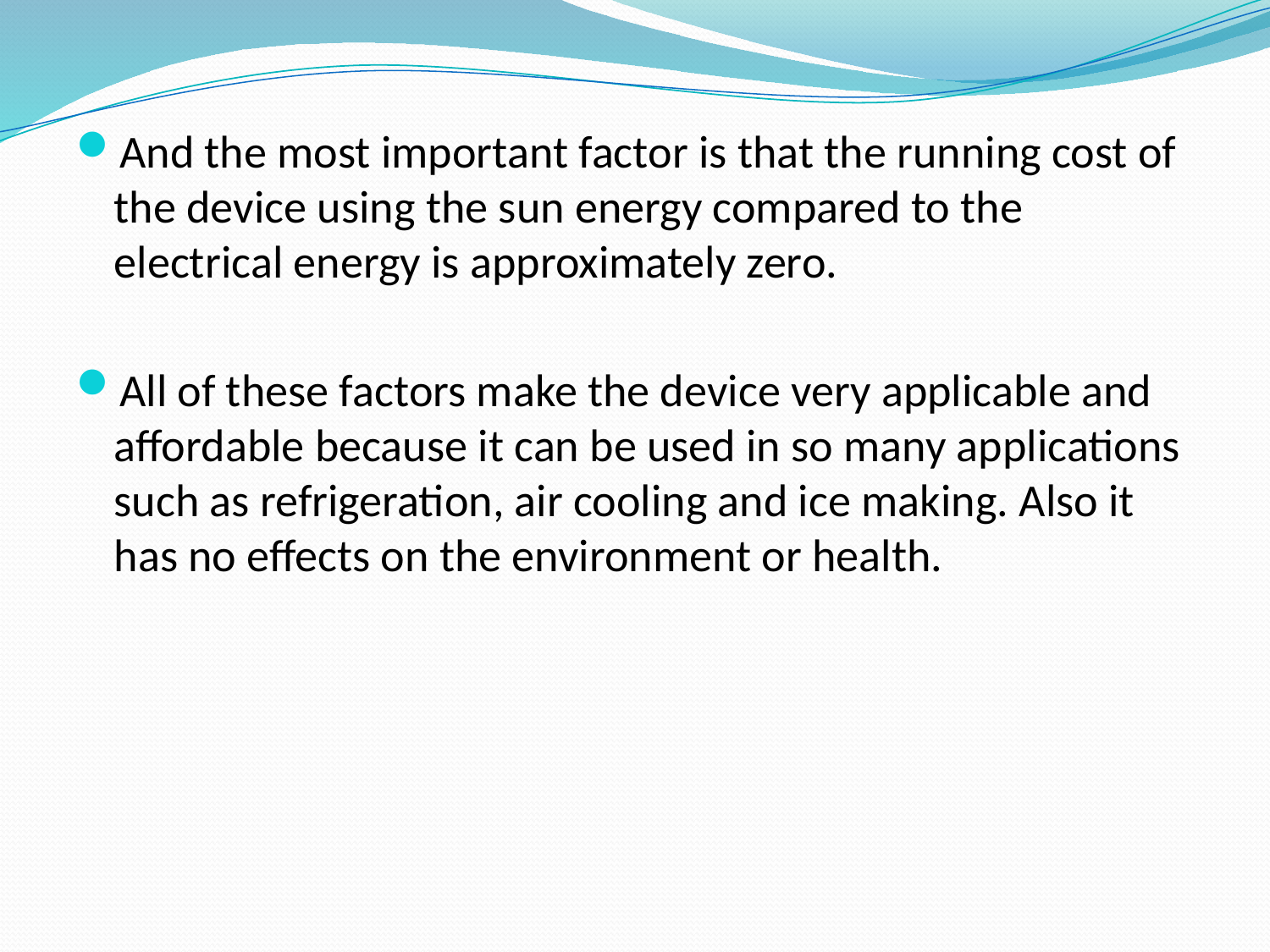

And the most important factor is that the running cost of the device using the sun energy compared to the electrical energy is approximately zero.

All of these factors make the device very applicable and affordable because it can be used in so many applications such as refrigeration, air cooling and ice making. Also it has no effects on the environment or health.